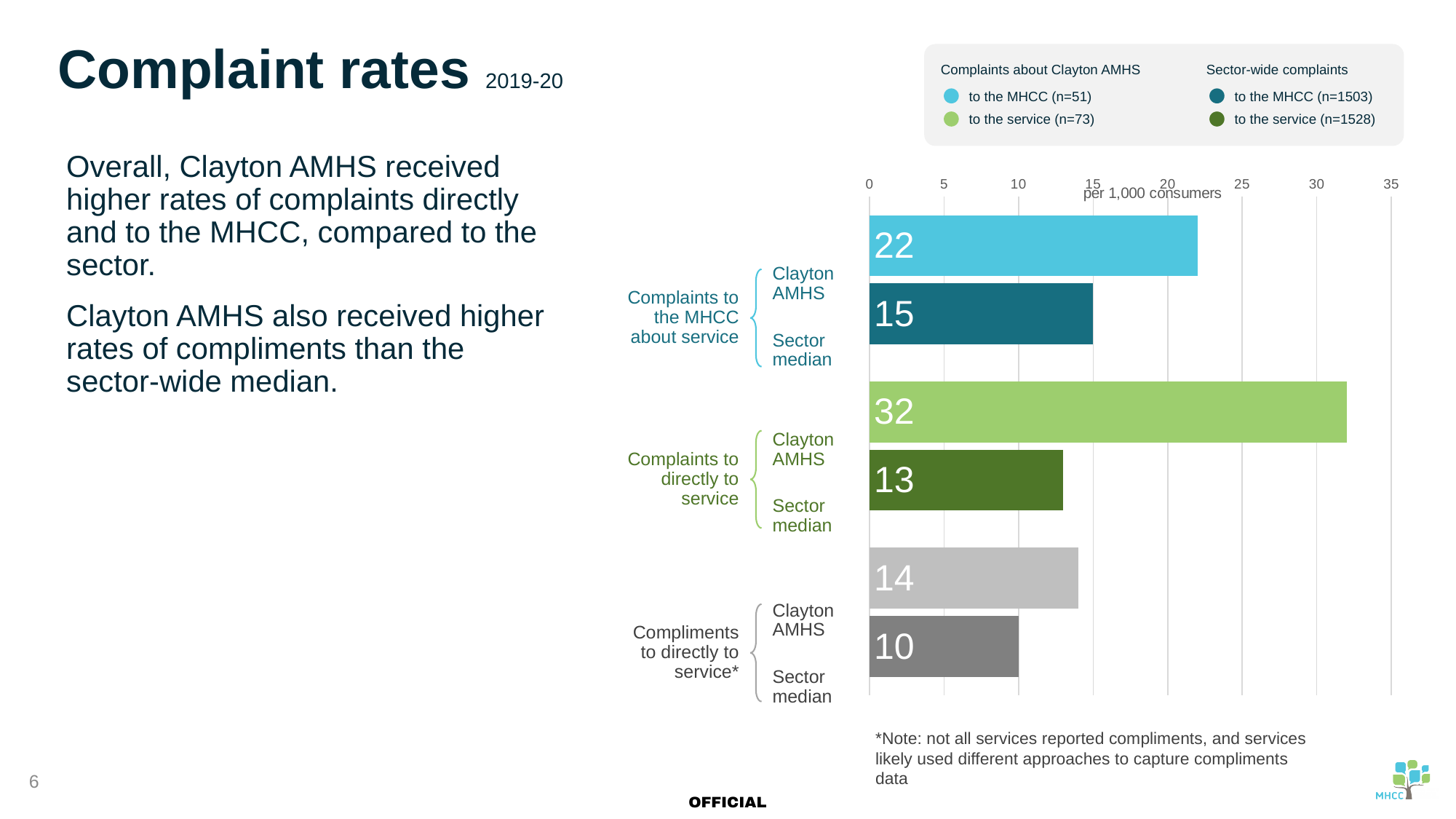

Complaint rates 2019-20

Complaints about Clayton AMHS
to the MHCC (n=51)

to the service (n=73)

Sector-wide complaints
to the MHCC (n=1503)

to the service (n=1528)

Overall, Clayton AMHS received higher rates of complaints directly and to the MHCC, compared to the sector.
Clayton AMHS also received higher rates of compliments than the sector-wide median.

### Chart

| Category | Clayton AMHS | Median |
|---|---|---|
| Complaints to MHCC about service | 22.0 | 15.0 |
| Complaints directly to service | 32.0 | 13.0 |
| Compliments directly to Clayton AMHS | 14.0 | 10.0 |
Clayton AMHS

Complaints to the MHCC about service
Sector median
Clayton AMHS

Complaints to directly to service
Sector median
Clayton AMHS

Compliments to directly to service*
Sector median
*Note: not all services reported compliments, and services likely used different approaches to capture compliments data